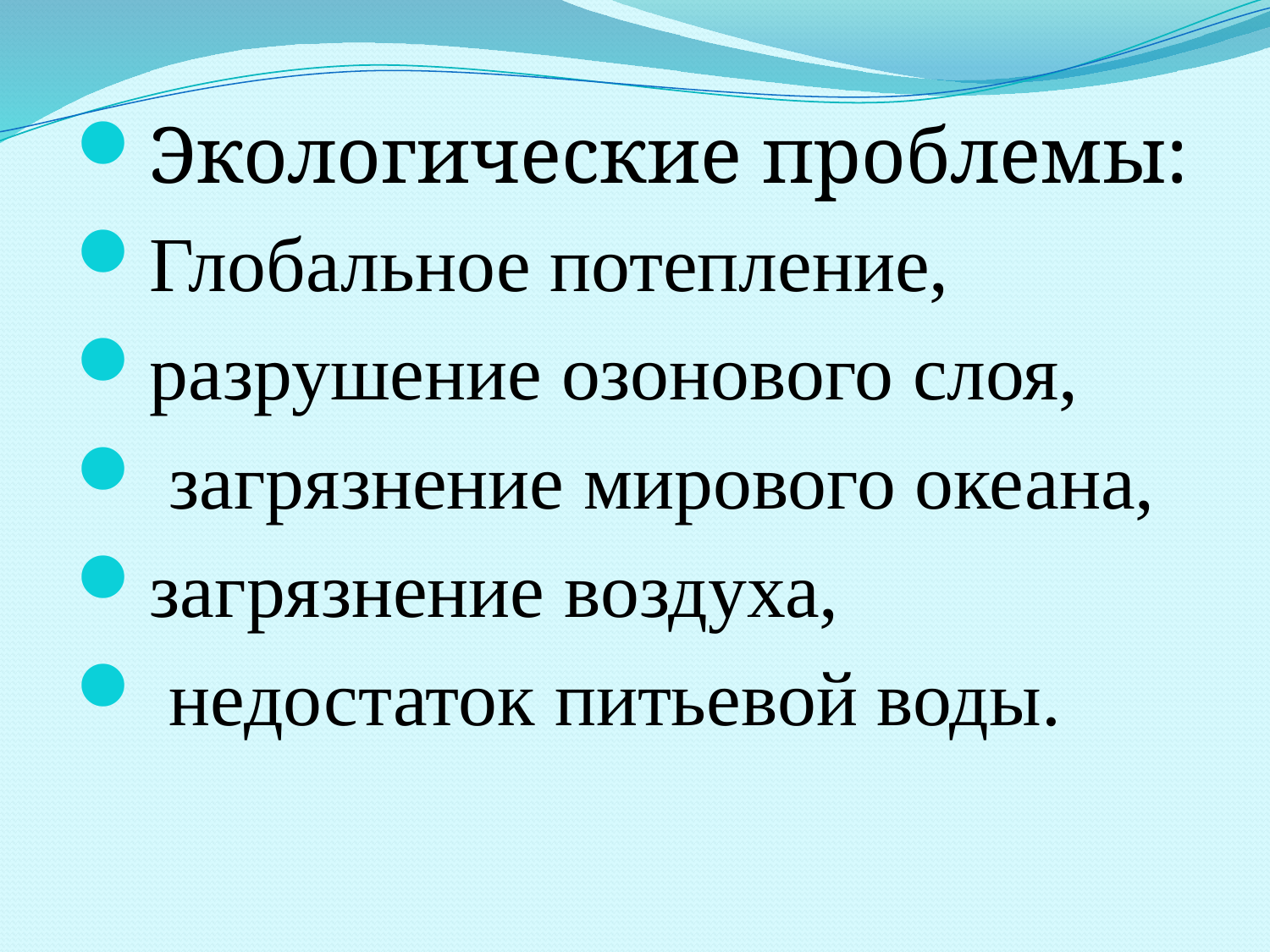

Экологические проблемы:
Глобальное потепление,
разрушение озонового слоя,
 загрязнение мирового океана,
загрязнение воздуха,
 недостаток питьевой воды.